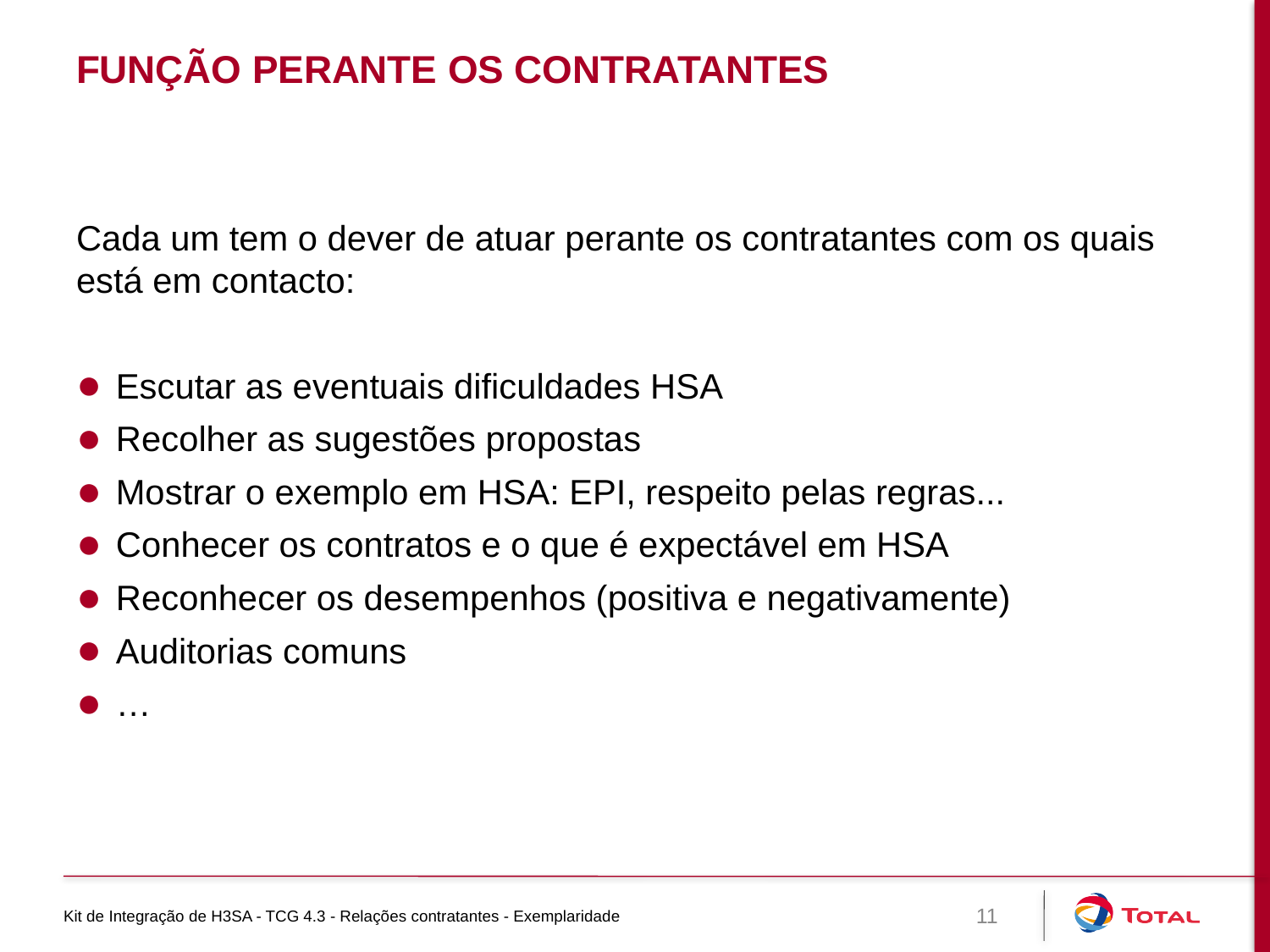

# Função perante os contratantes

Cada um tem o dever de atuar perante os contratantes com os quais está em contacto:

Escutar as eventuais dificuldades HSA
Recolher as sugestões propostas
Mostrar o exemplo em HSA: EPI, respeito pelas regras...
Conhecer os contratos e o que é expectável em HSA
Reconhecer os desempenhos (positiva e negativamente)
Auditorias comuns
…
Kit de Integração de H3SA - TCG 4.3 - Relações contratantes - Exemplaridade
11